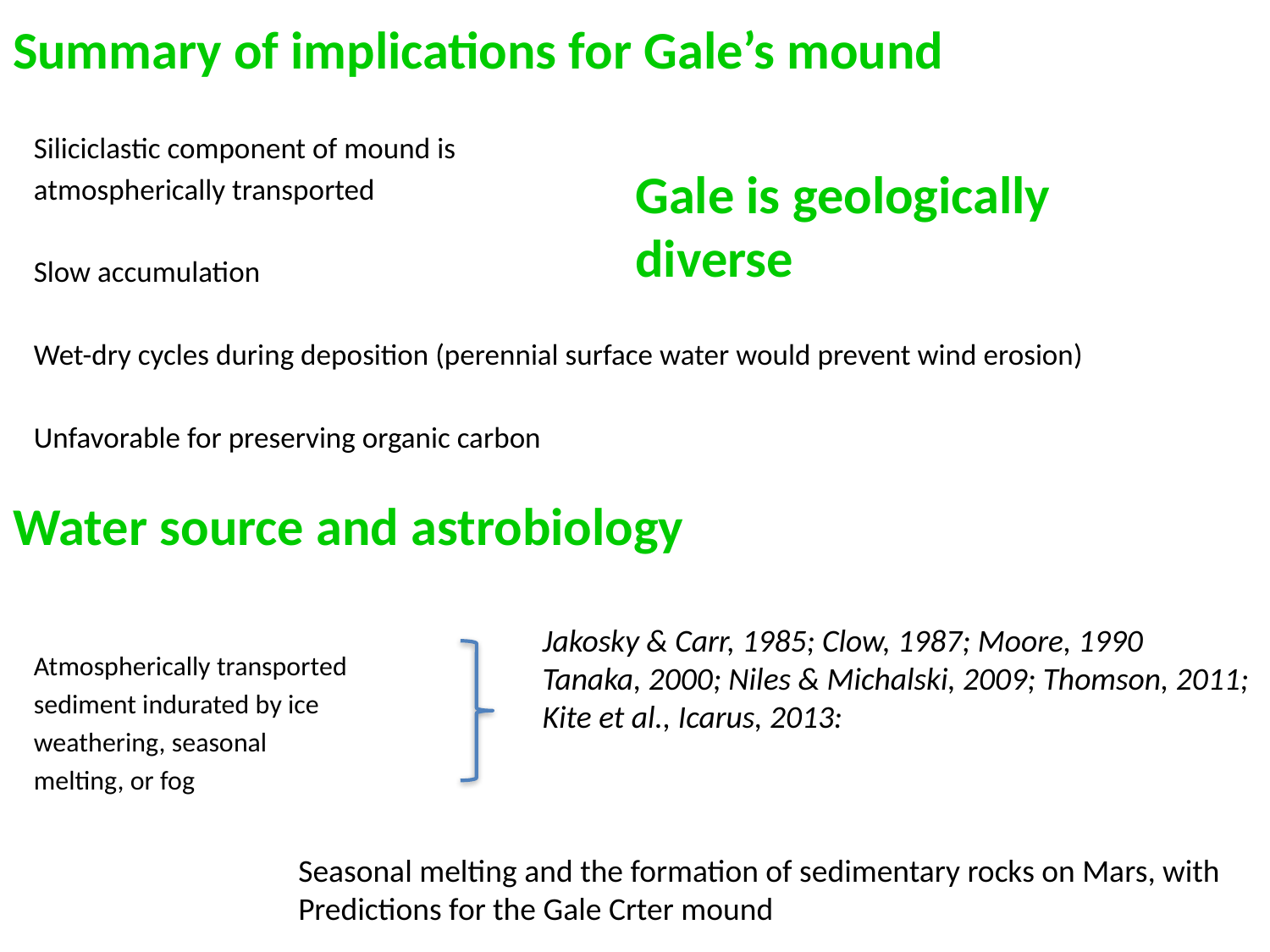

# Summary of implications for Gale’s mound
Siliciclastic component of mound is
atmospherically transported

Slow accumulation

Wet-dry cycles during deposition (perennial surface water would prevent wind erosion)

Unfavorable for preserving organic carbon

Atmospherically transported
sediment indurated by ice
weathering, seasonal
melting, or fog
Gale is geologically
diverse
Water source and astrobiology
Jakosky & Carr, 1985; Clow, 1987; Moore, 1990
Tanaka, 2000; Niles & Michalski, 2009; Thomson, 2011;
Kite et al., Icarus, 2013:

Seasonal melting and the formation of sedimentary rocks on Mars, with
Predictions for the Gale Crter mound